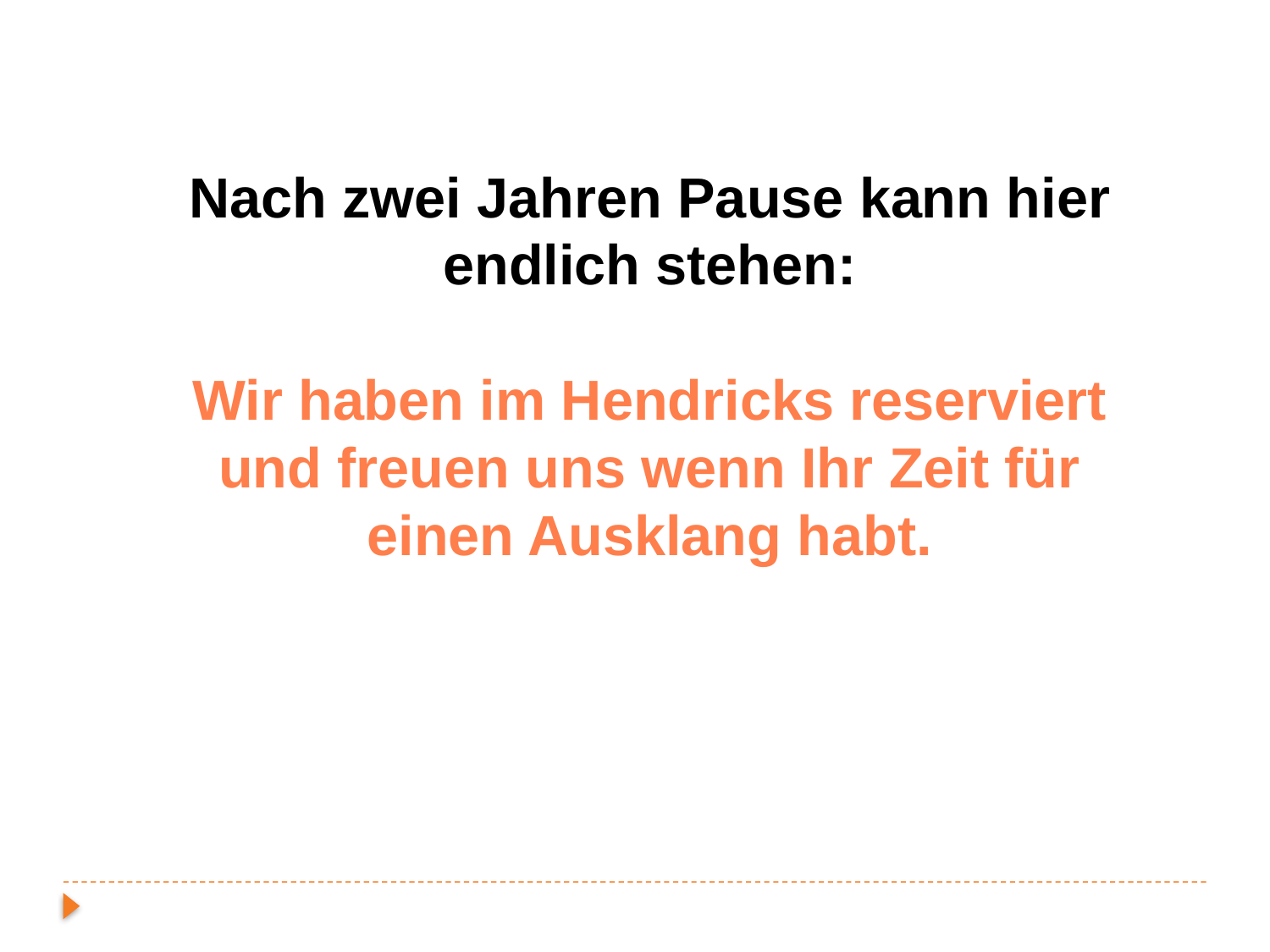

Nach zwei Jahren Pause kann hier endlich stehen:

Wir haben im Hendricks reserviert und freuen uns wenn Ihr Zeit für einen Ausklang habt.